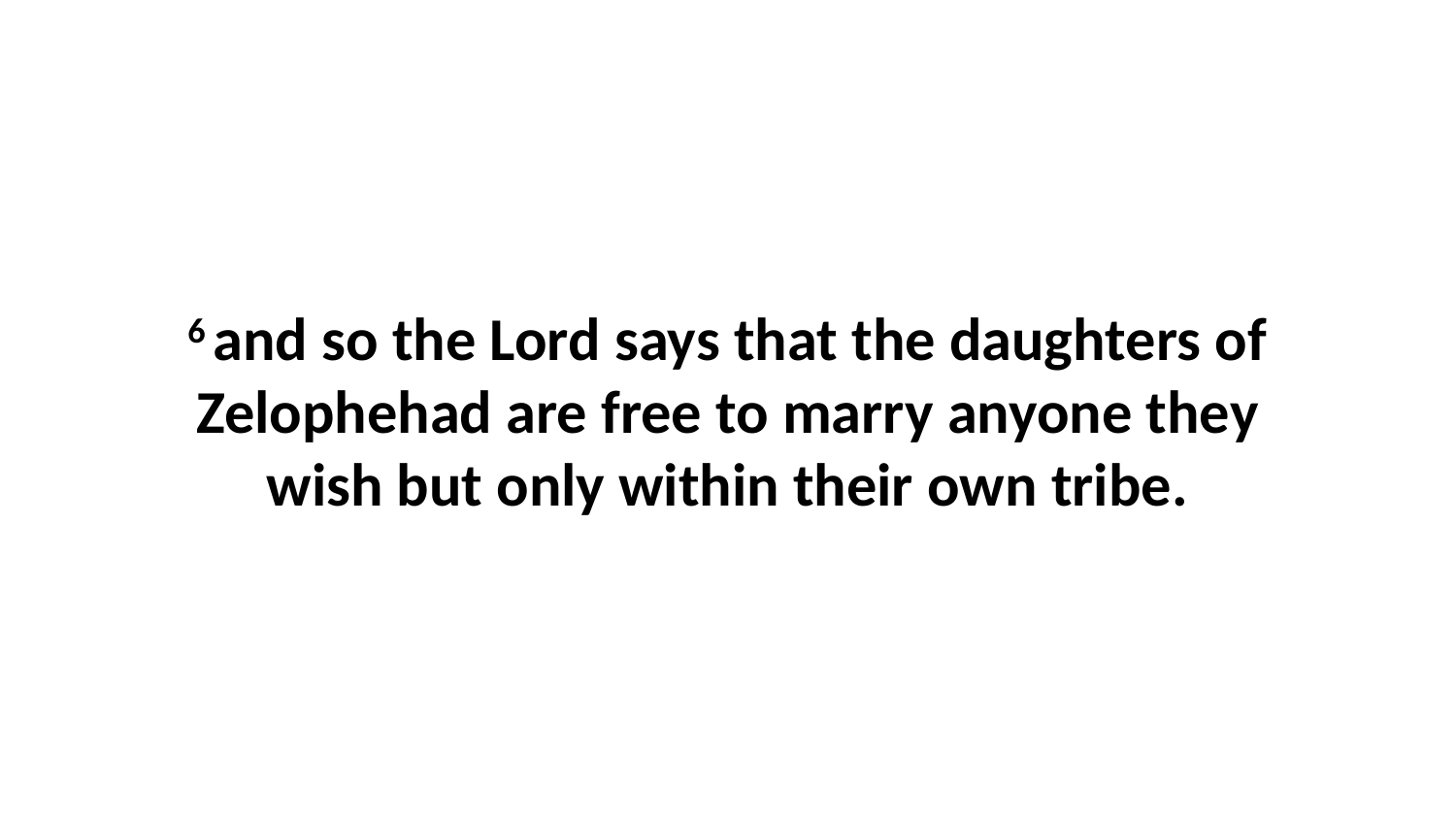

6 and so the Lord says that the daughters of Zelophehad are free to marry anyone they wish but only within their own tribe.